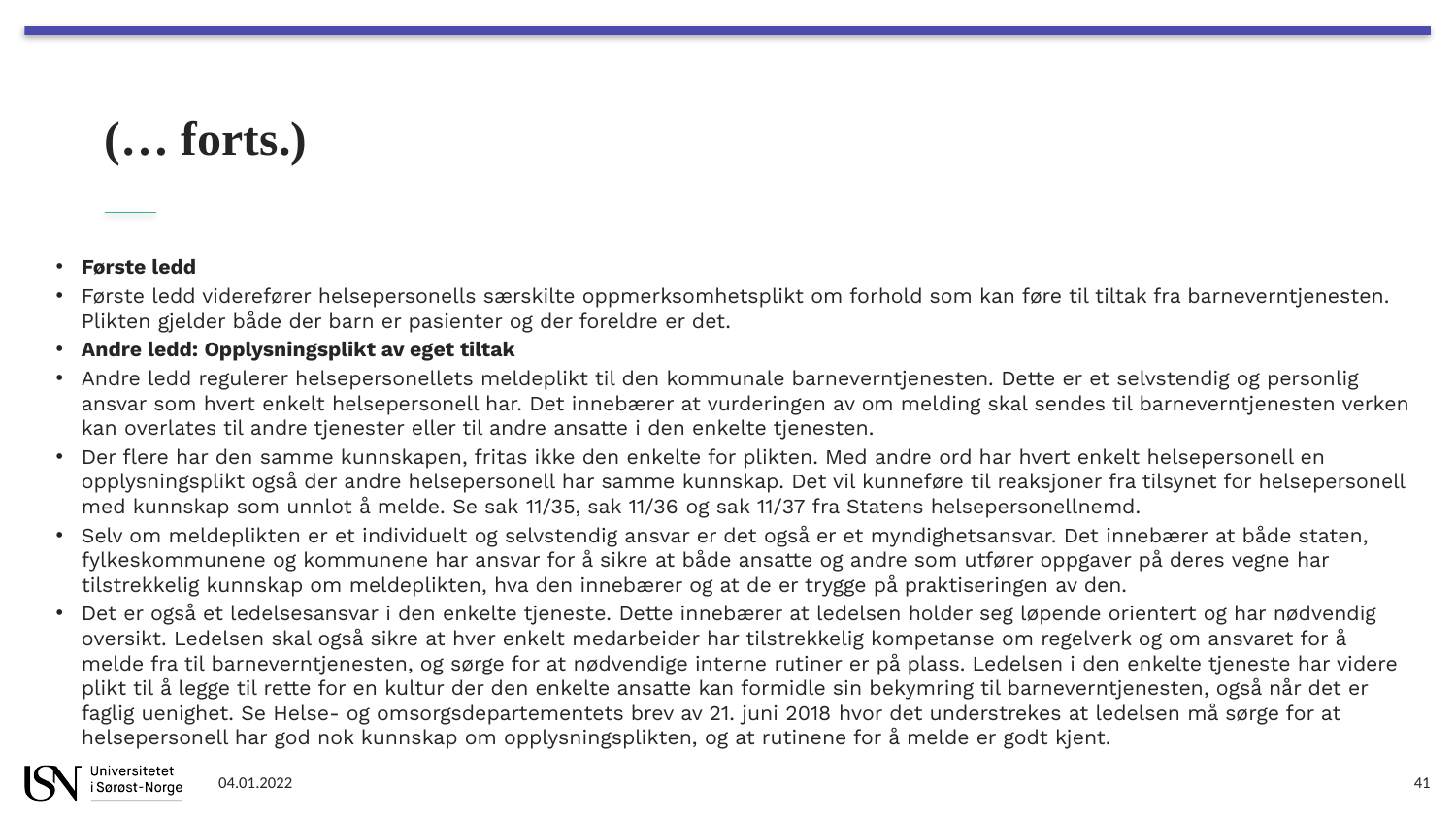

# (… forts.)
Første ledd
Første ledd viderefører helsepersonells særskilte oppmerksomhetsplikt om forhold som kan føre til tiltak fra barneverntjenesten. Plikten gjelder både der barn er pasienter og der foreldre er det.
Andre ledd: Opplysningsplikt av eget tiltak
Andre ledd regulerer helsepersonellets meldeplikt til den kommunale barneverntjenesten. Dette er et selvstendig og personlig ansvar som hvert enkelt helsepersonell har. Det innebærer at vurderingen av om melding skal sendes til barneverntjenesten verken kan overlates til andre tjenester eller til andre ansatte i den enkelte tjenesten.
Der flere har den samme kunnskapen, fritas ikke den enkelte for plikten. Med andre ord har hvert enkelt helsepersonell en opplysningsplikt også der andre helsepersonell har samme kunnskap. Det vil kunneføre til reaksjoner fra tilsynet for helsepersonell med kunnskap som unnlot å melde. Se sak 11/35, sak 11/36 og sak 11/37 fra Statens helsepersonellnemd.
Selv om meldeplikten er et individuelt og selvstendig ansvar er det også er et myndighetsansvar. Det innebærer at både staten, fylkeskommunene og kommunene har ansvar for å sikre at både ansatte og andre som utfører oppgaver på deres vegne har tilstrekkelig kunnskap om meldeplikten, hva den innebærer og at de er trygge på praktiseringen av den.
Det er også et ledelsesansvar i den enkelte tjeneste. Dette innebærer at ledelsen holder seg løpende orientert og har nødvendig oversikt. Ledelsen skal også sikre at hver enkelt medarbeider har tilstrekkelig kompetanse om regelverk og om ansvaret for å melde fra til barneverntjenesten, og sørge for at nødvendige interne rutiner er på plass. Ledelsen i den enkelte tjeneste har videre plikt til å legge til rette for en kultur der den enkelte ansatte kan formidle sin bekymring til barneverntjenesten, også når det er faglig uenighet. Se Helse- og omsorgsdepartementets brev av 21. juni 2018 hvor det understrekes at ledelsen må sørge for at helsepersonell har god nok kunnskap om opplysningsplikten, og at rutinene for å melde er godt kjent.

04.01.2022
41